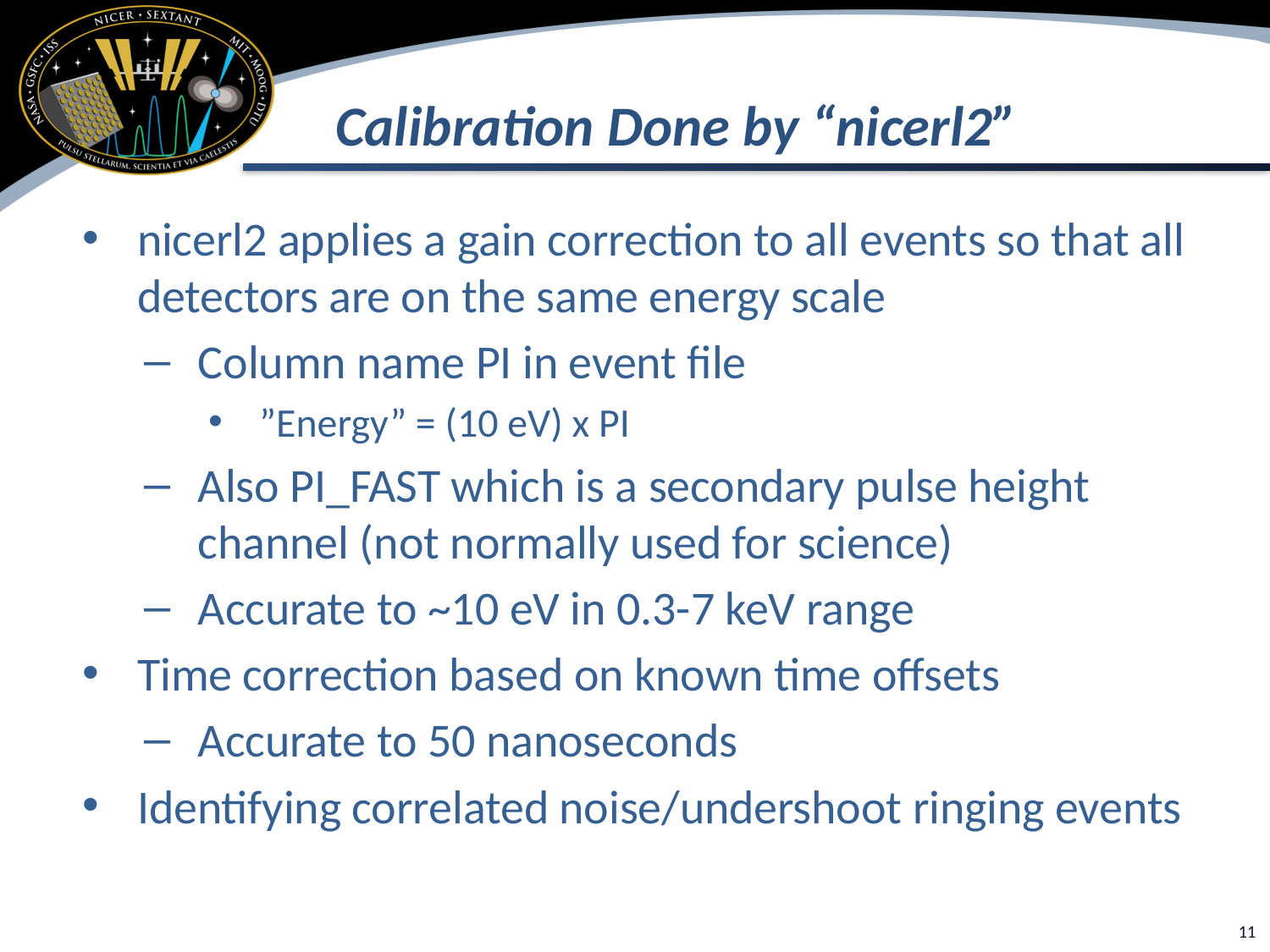

# Calibration Done by “nicerl2”
nicerl2 applies a gain correction to all events so that all detectors are on the same energy scale
Column name PI in event file
”Energy” = (10 eV) x PI
Also PI_FAST which is a secondary pulse height channel (not normally used for science)
Accurate to ~10 eV in 0.3-7 keV range
Time correction based on known time offsets
Accurate to 50 nanoseconds
Identifying correlated noise/undershoot ringing events